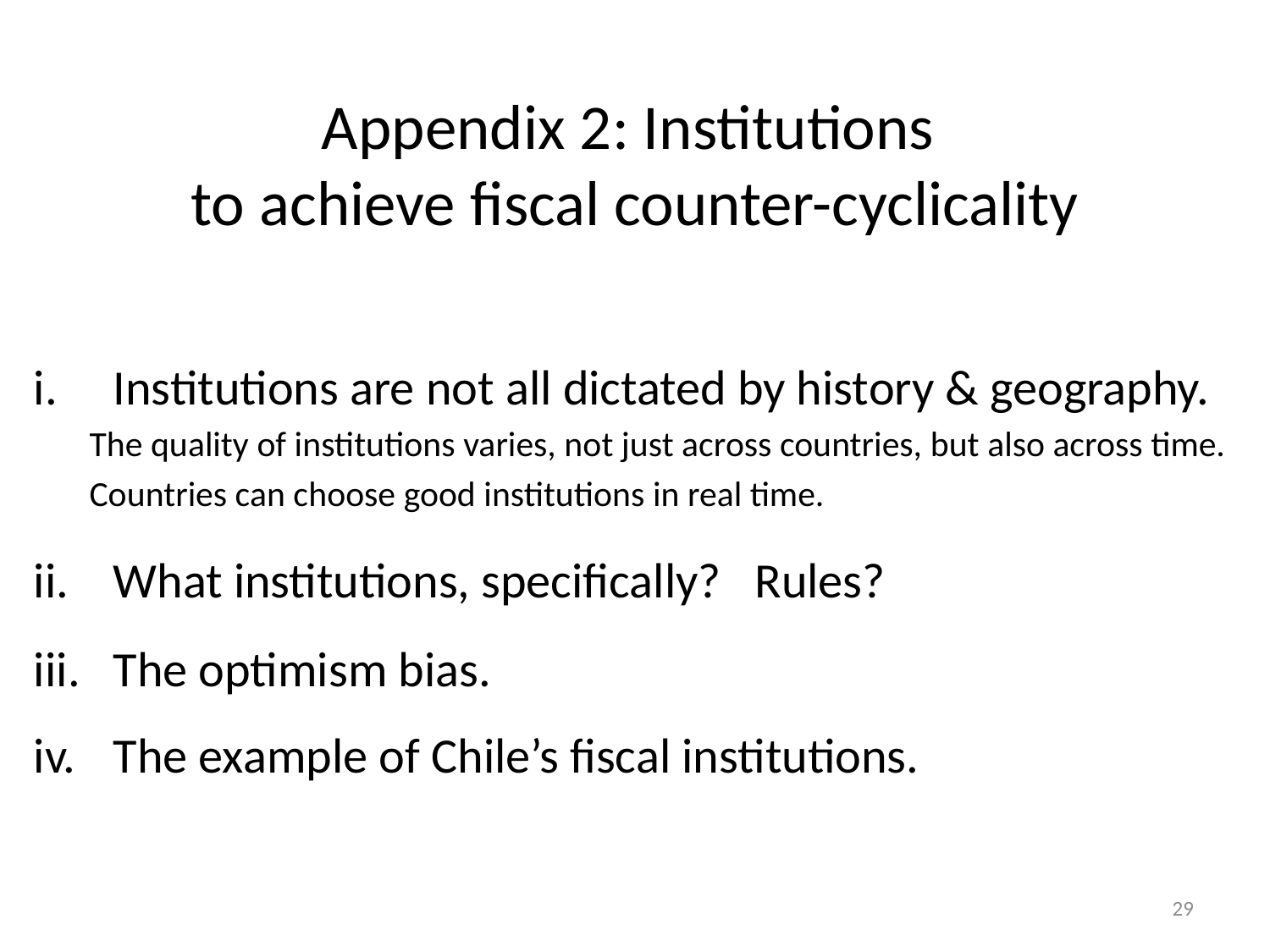

# Appendix 2: Institutions to achieve fiscal counter-cyclicality
Institutions are not all dictated by history & geography.
The quality of institutions varies, not just across countries, but also across time.
Countries can choose good institutions in real time.
What institutions, specifically?   Rules?

The optimism bias.
The example of Chile’s fiscal institutions.
29